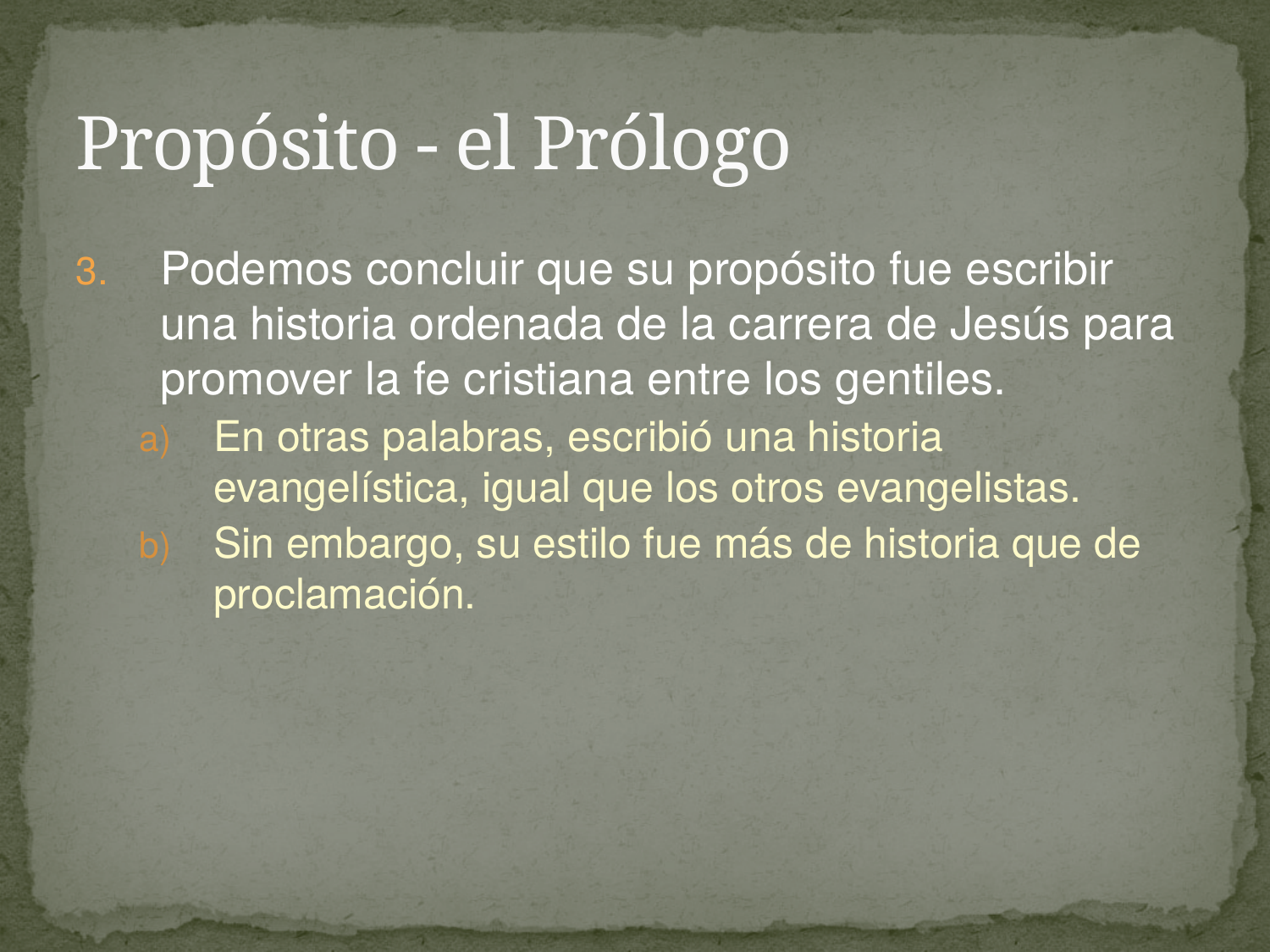

# Propósito - el Prólogo
Podemos concluir que su propósito fue escribir una historia ordenada de la carrera de Jesús para promover la fe cristiana entre los gentiles.
En otras palabras, escribió una historia evangelística, igual que los otros evangelistas.
Sin embargo, su estilo fue más de historia que de proclamación.